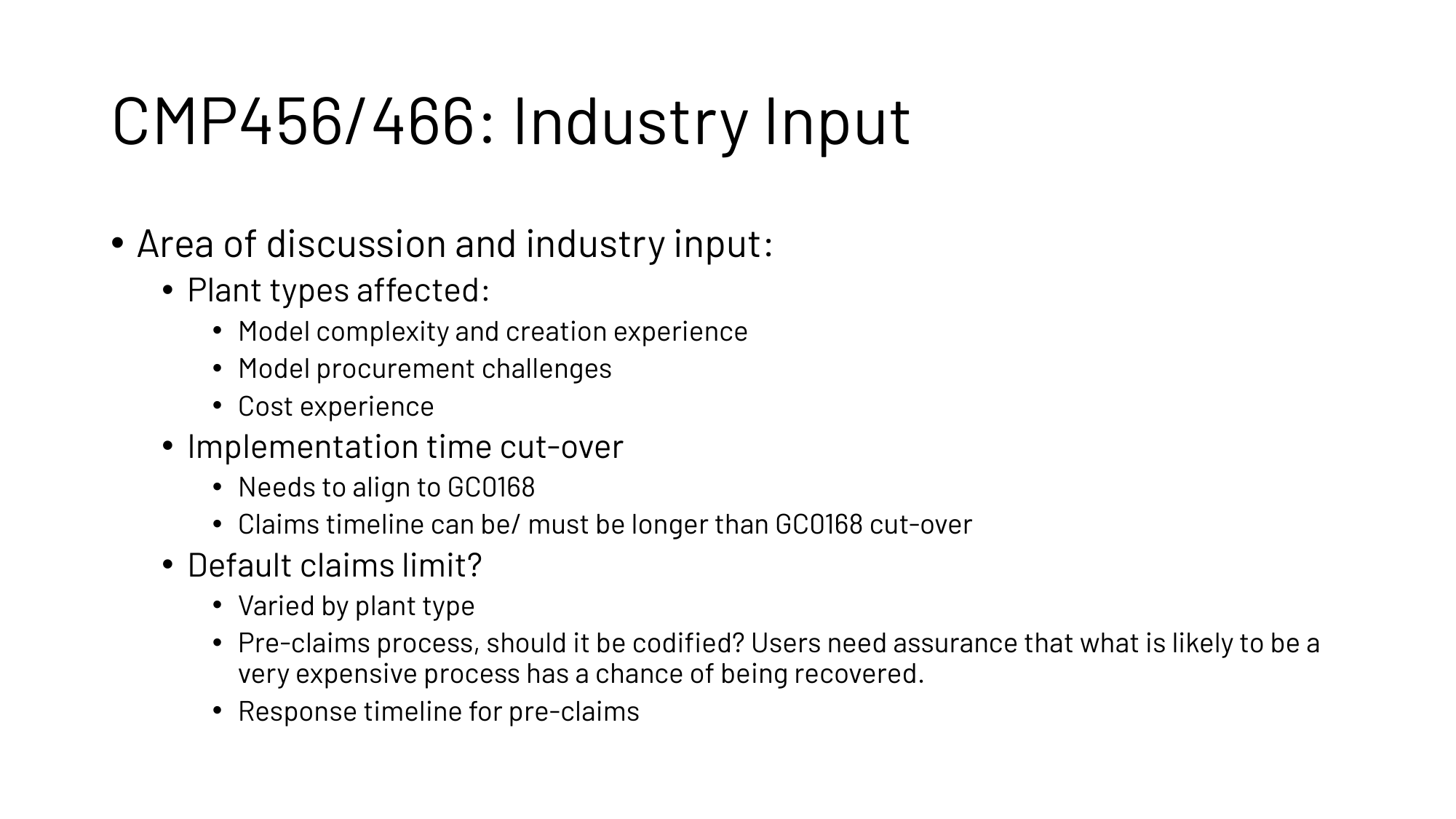

# CMP456/466: Industry Input
Area of discussion and industry input:
Plant types affected:
Model complexity and creation experience
Model procurement challenges
Cost experience
Implementation time cut-over
Needs to align to GC0168
Claims timeline can be/ must be longer than GC0168 cut-over
Default claims limit?
Varied by plant type
Pre-claims process, should it be codified? Users need assurance that what is likely to be a very expensive process has a chance of being recovered.
Response timeline for pre-claims